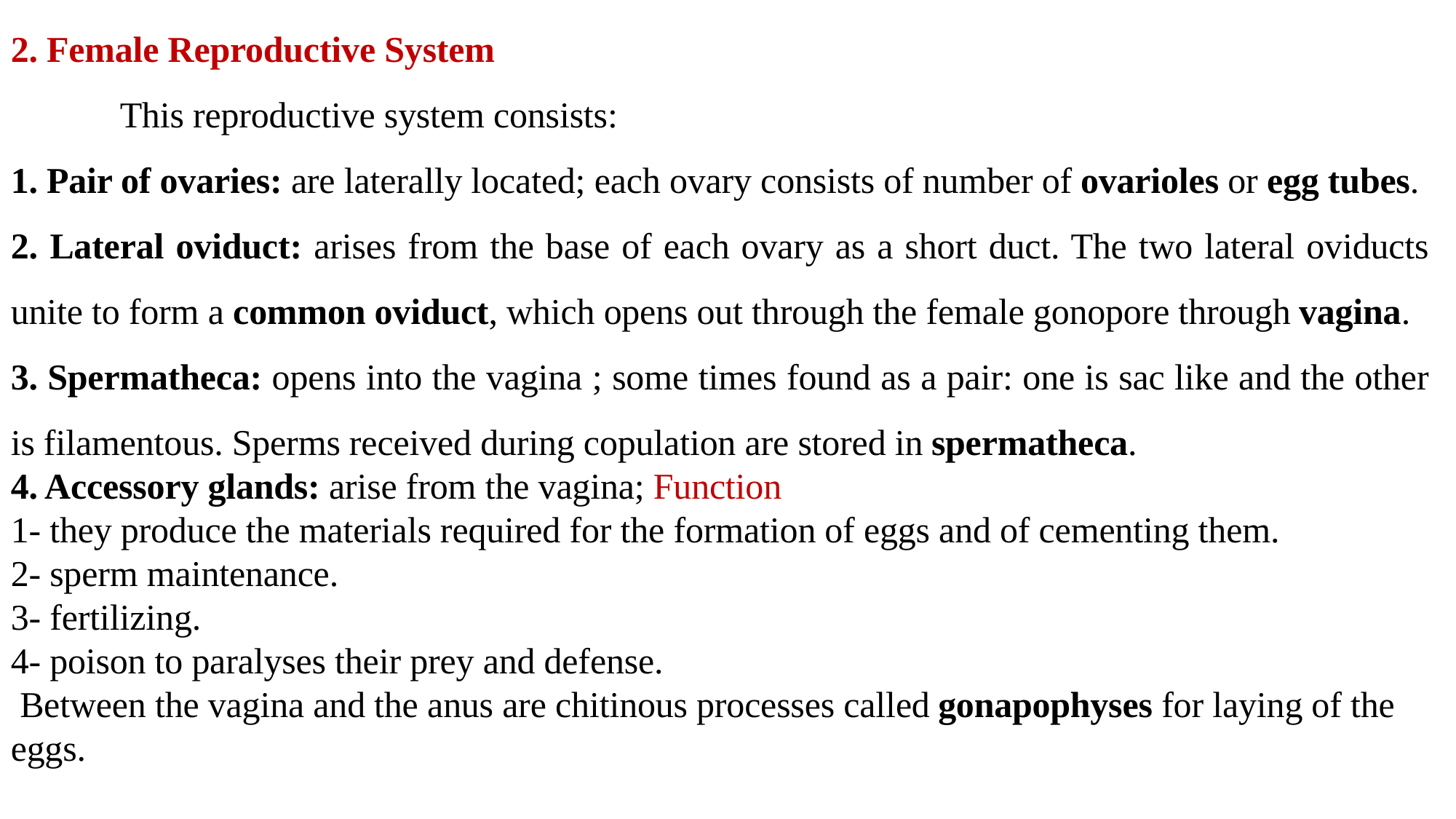

2. Female Reproductive System
	This reproductive system consists:
1. Pair of ovaries: are laterally located; each ovary consists of number of ovarioles or egg tubes.
2. Lateral oviduct: arises from the base of each ovary as a short duct. The two lateral oviducts unite to form a common oviduct, which opens out through the female gonopore through vagina.
3. Spermathe­ca: opens into the vagina ; some times found as a pair: one is sac like and the other is filamentous. Sperms received during copulation are stored in spermatheca.
4. Accessory glands: arise from the vagina; Function
1- they produce the materials required for the formation of eggs and of cementing them.
2- sperm maintenance.
3- fertilizing.
4- poison to paralyses their prey and defense.
 Between the vagina and the anus are chitinous processes called gonapophyses for laying of the eggs.